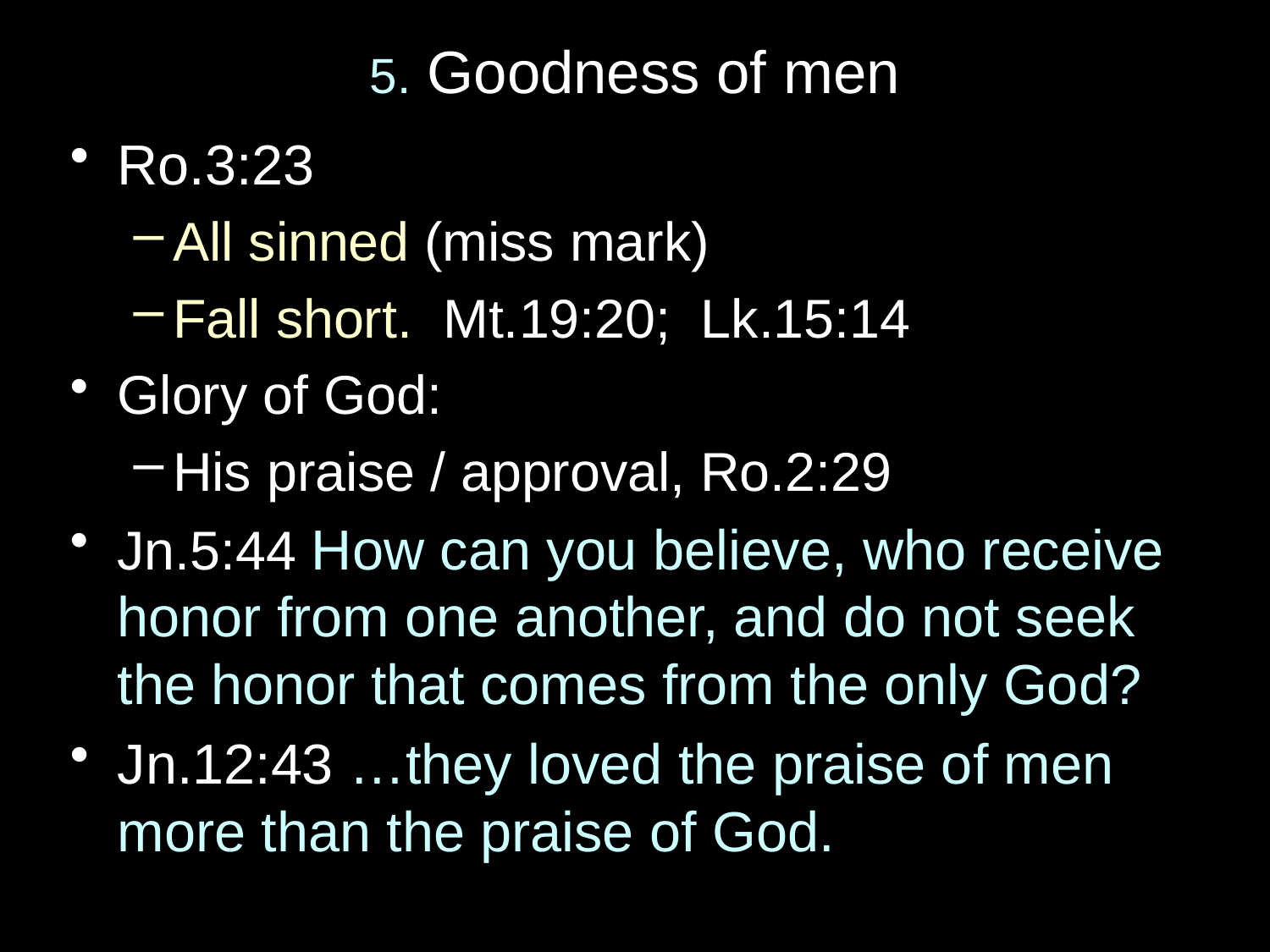

# 5. Goodness of men
Ro.3:23
All sinned (miss mark)
Fall short.  Mt.19:20;  Lk.15:14
Glory of God:
His praise / approval, Ro.2:29
Jn.5:44 How can you believe, who receive honor from one another, and do not seek the honor that comes from the only God?
Jn.12:43 …they loved the praise of men more than the praise of God.